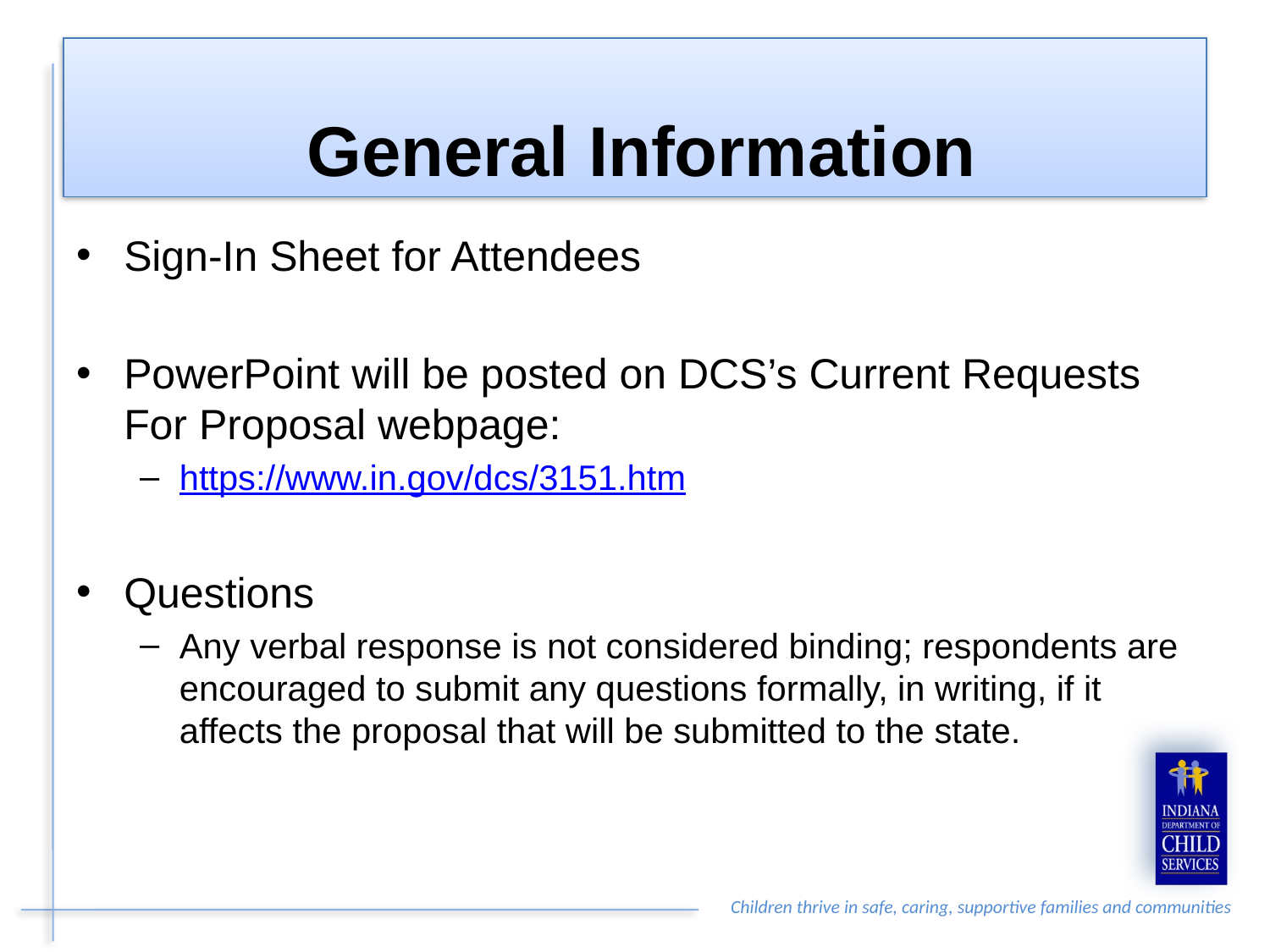

# General Information
Sign-In Sheet for Attendees

PowerPoint will be posted on DCS’s Current Requests For Proposal webpage:
https://www.in.gov/dcs/3151.htm

Questions
Any verbal response is not considered binding; respondents are encouraged to submit any questions formally, in writing, if it affects the proposal that will be submitted to the state.

3